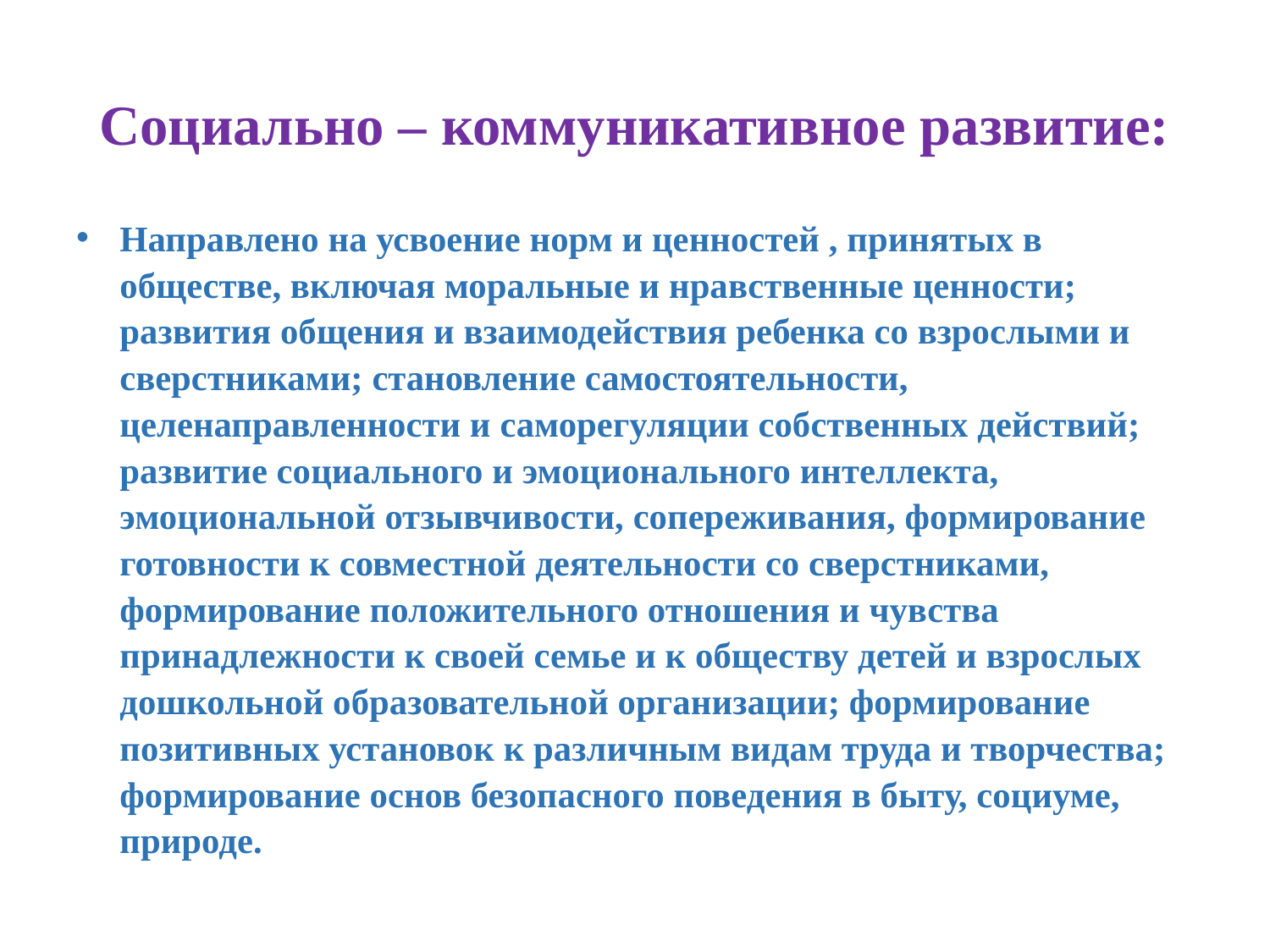

# Социально – коммуникативное развитие:
Направлено на усвоение норм и ценностей , принятых в обществе, включая моральные и нравственные ценности; развития общения и взаимодействия ребенка со взрослыми и сверстниками; становление самостоятельности, целенаправленности и саморегуляции собственных действий; развитие социального и эмоционального интеллекта, эмоциональной отзывчивости, сопереживания, формирование готовности к совместной деятельности со сверстниками, формирование положительного отношения и чувства принадлежности к своей семье и к обществу детей и взрослых дошкольной образовательной организации; формирование позитивных установок к различным видам труда и творчества; формирование основ безопасного поведения в быту, социуме, природе.